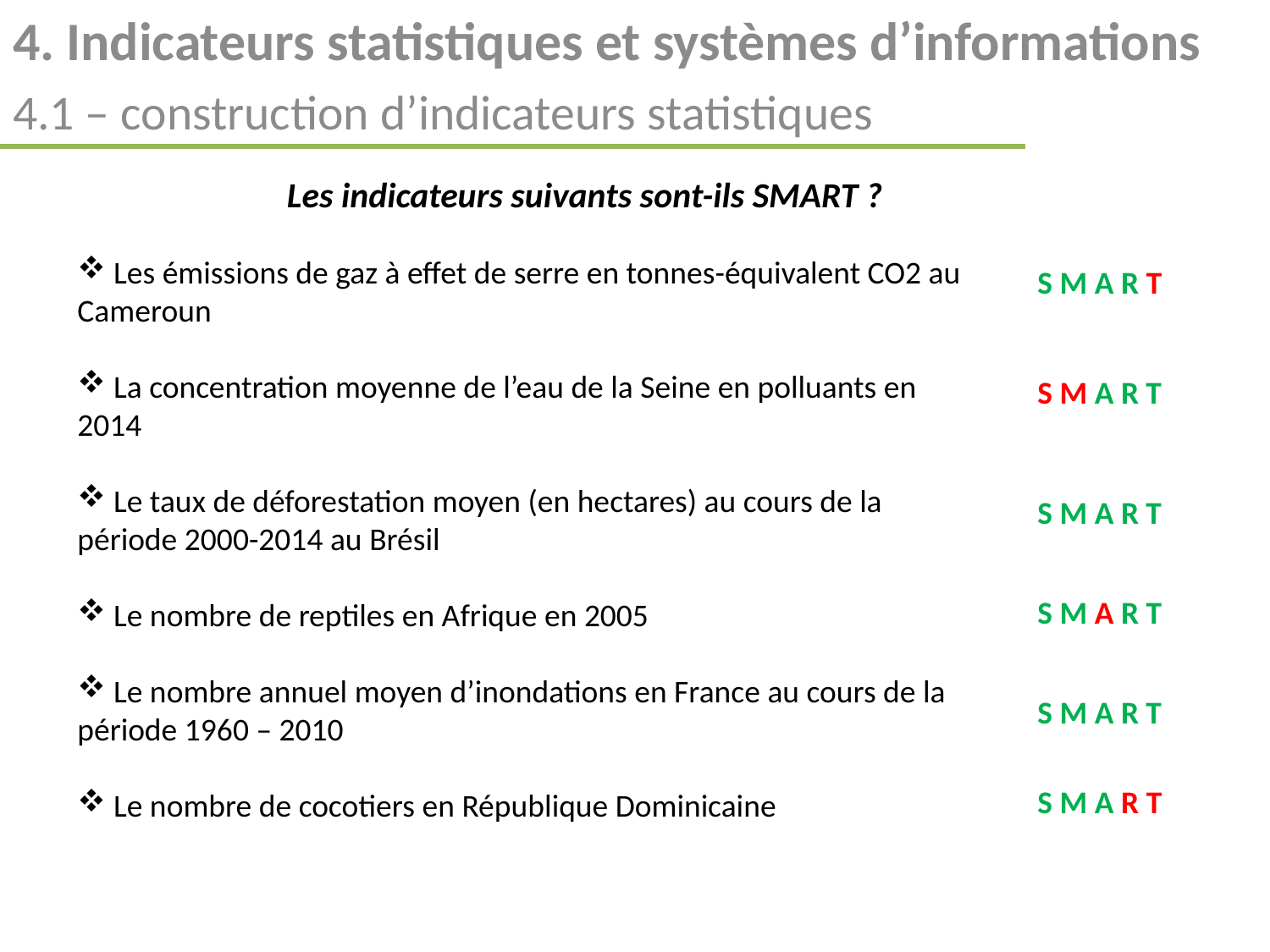

4. Indicateurs statistiques et systèmes d’informations
4.1 – construction d’indicateurs statistiques
Les indicateurs suivants sont-ils SMART ?

 Les émissions de gaz à effet de serre en tonnes-équivalent CO2 au Cameroun

 La concentration moyenne de l’eau de la Seine en polluants en 2014

 Le taux de déforestation moyen (en hectares) au cours de la période 2000-2014 au Brésil

 Le nombre de reptiles en Afrique en 2005

 Le nombre annuel moyen d’inondations en France au cours de la période 1960 – 2010

 Le nombre de cocotiers en République Dominicaine

S M A R T
S M A R T
S M A R T
S M A R T
S M A R T
S M A R T